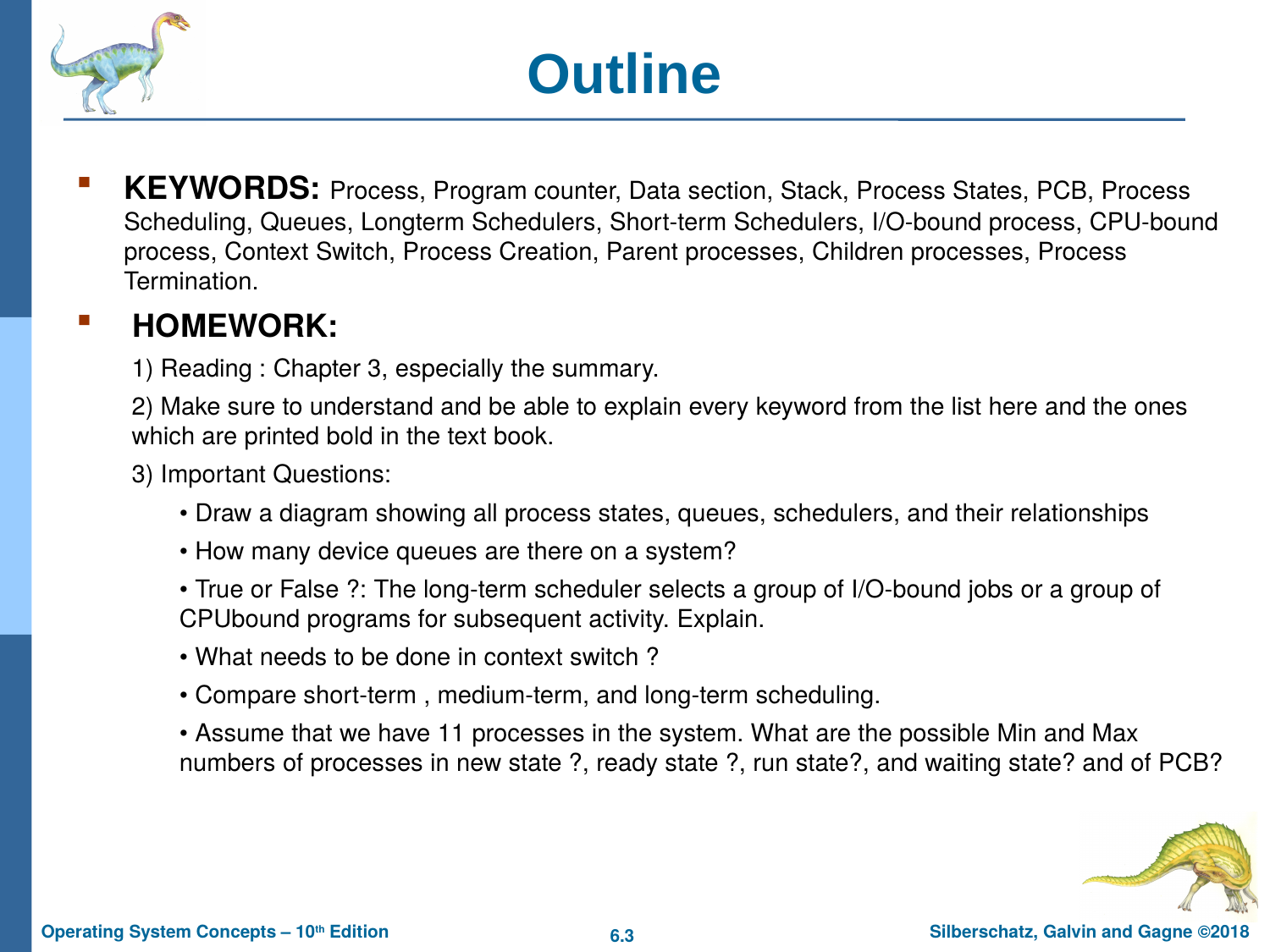

Outline
KEYWORDS: Process, Program counter, Data section, Stack, Process States, PCB, Process Scheduling, Queues, Longterm Schedulers, Short-term Schedulers, I/O-bound process, CPU-bound process, Context Switch, Process Creation, Parent processes, Children processes, Process Termination.
 HOMEWORK:
1) Reading : Chapter 3, especially the summary.
2) Make sure to understand and be able to explain every keyword from the list here and the ones which are printed bold in the text book.
3) Important Questions:
• Draw a diagram showing all process states, queues, schedulers, and their relationships
• How many device queues are there on a system?
• True or False ?: The long-term scheduler selects a group of I/O-bound jobs or a group of CPUbound programs for subsequent activity. Explain.
• What needs to be done in context switch ?
• Compare short-term , medium-term, and long-term scheduling.
• Assume that we have 11 processes in the system. What are the possible Min and Max numbers of processes in new state ?, ready state ?, run state?, and waiting state? and of PCB?